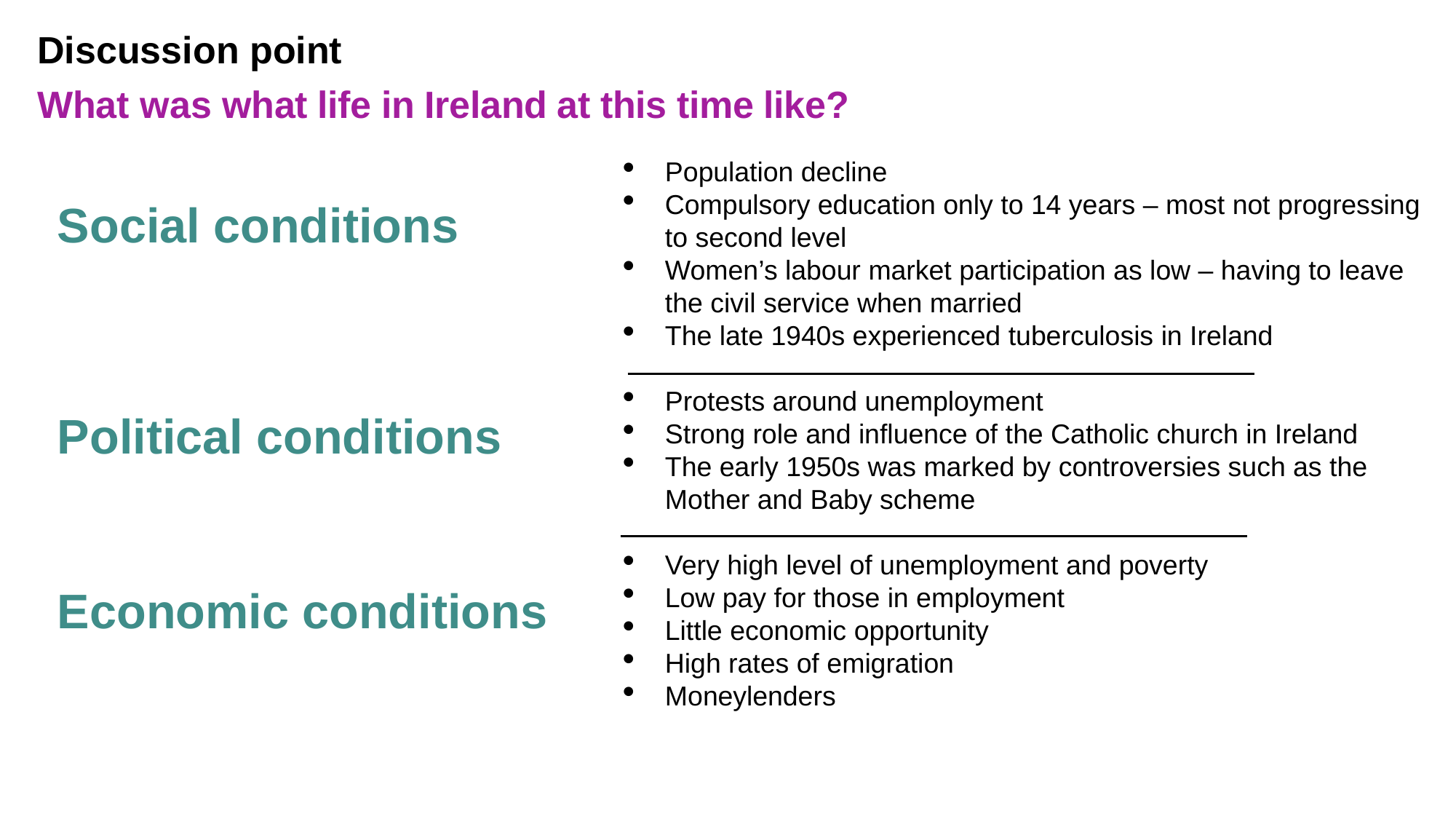

Discussion point
What was what life in Ireland at this time like?
Population decline
Compulsory education only to 14 years – most not progressing to second level
Women’s labour market participation as low – having to leave the civil service when married
The late 1940s experienced tuberculosis in Ireland

Protests around unemployment
Strong role and influence of the Catholic church in Ireland
The early 1950s was marked by controversies such as the Mother and Baby scheme

Very high level of unemployment and poverty
Low pay for those in employment
Little economic opportunity
High rates of emigration
Moneylenders
Social conditions

Political conditions

Economic conditions